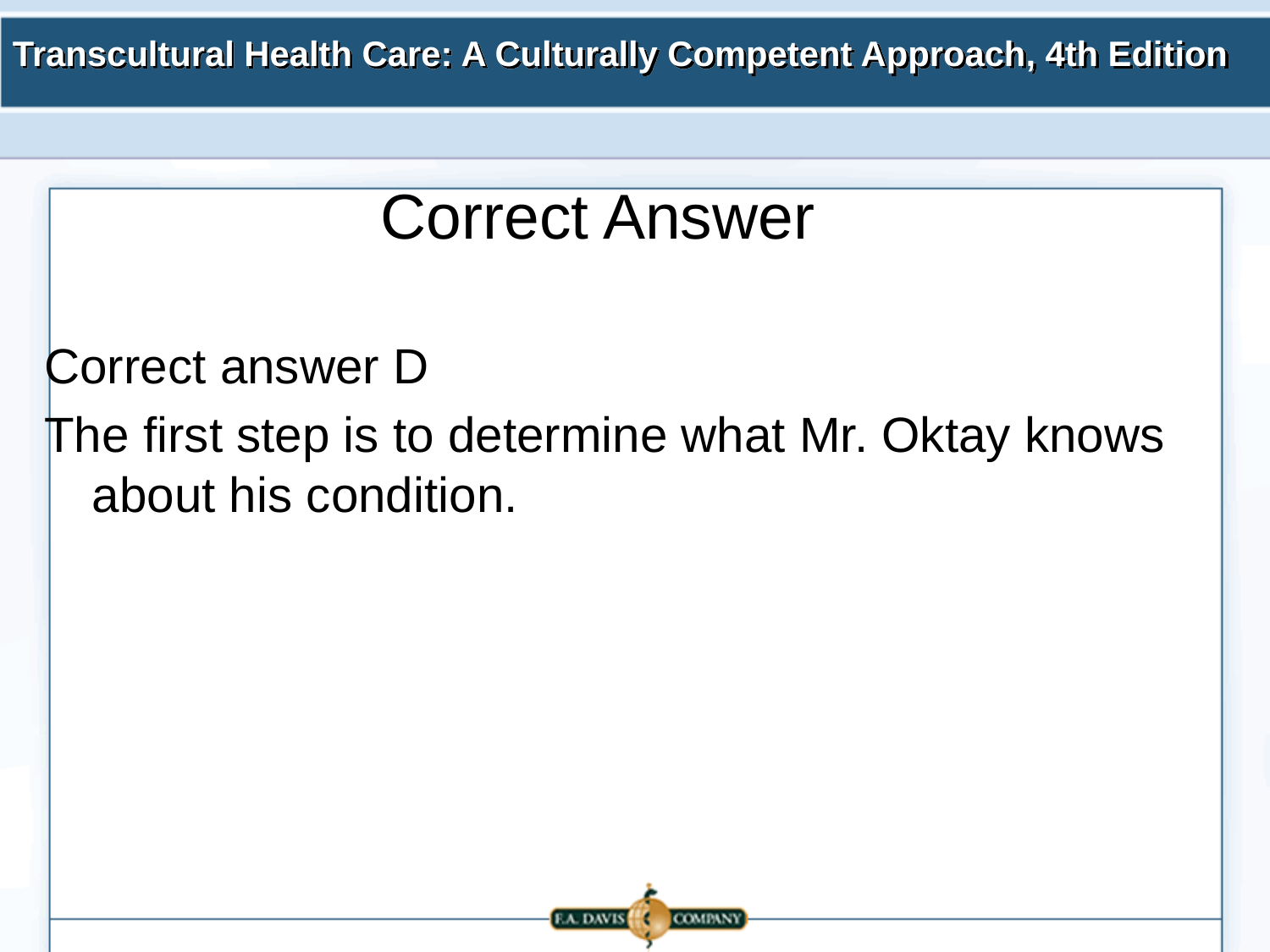

# Correct Answer
Correct answer D
The first step is to determine what Mr. Oktay knows about his condition.